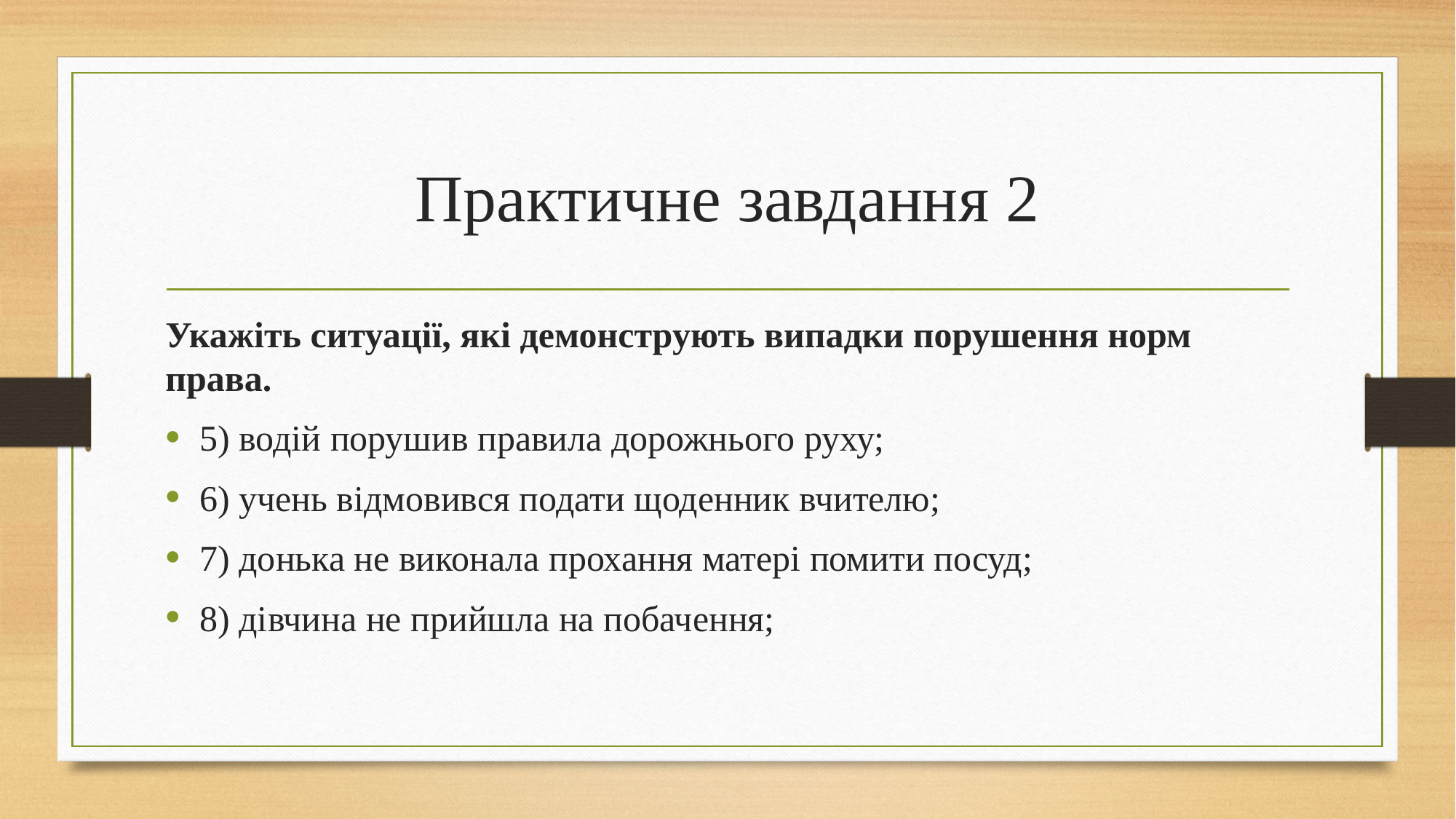

# Практичне завдання 2
Укажіть ситуації, які демонструють випадки порушення норм права.
5) водій порушив правила дорожнього руху;
6) учень відмовився подати щоденник вчителю;
7) донька не виконала прохання матері помити посуд;
8) дівчина не прийшла на побачення;